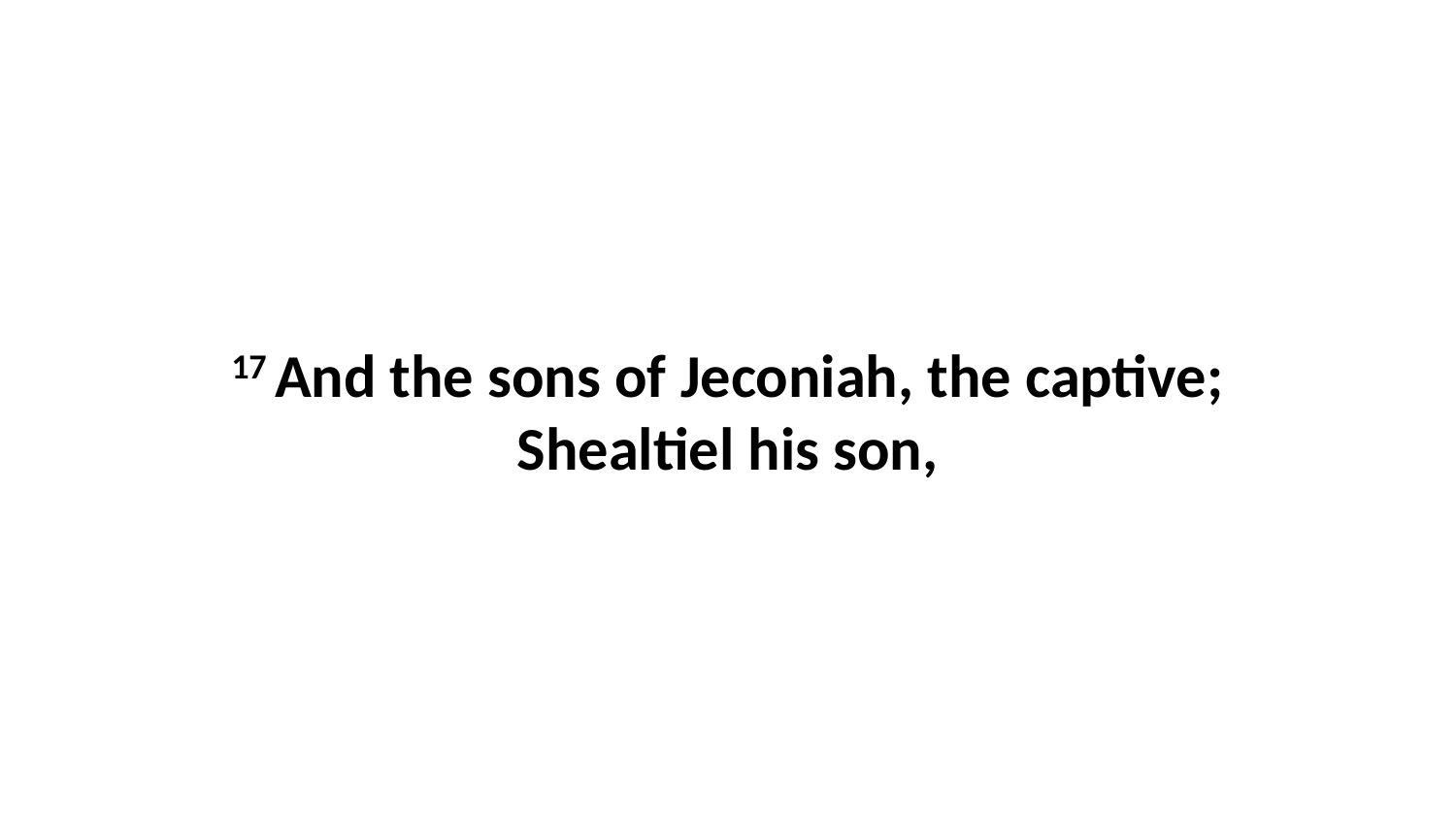

17 And the sons of Jeconiah, the captive; Shealtiel his son,